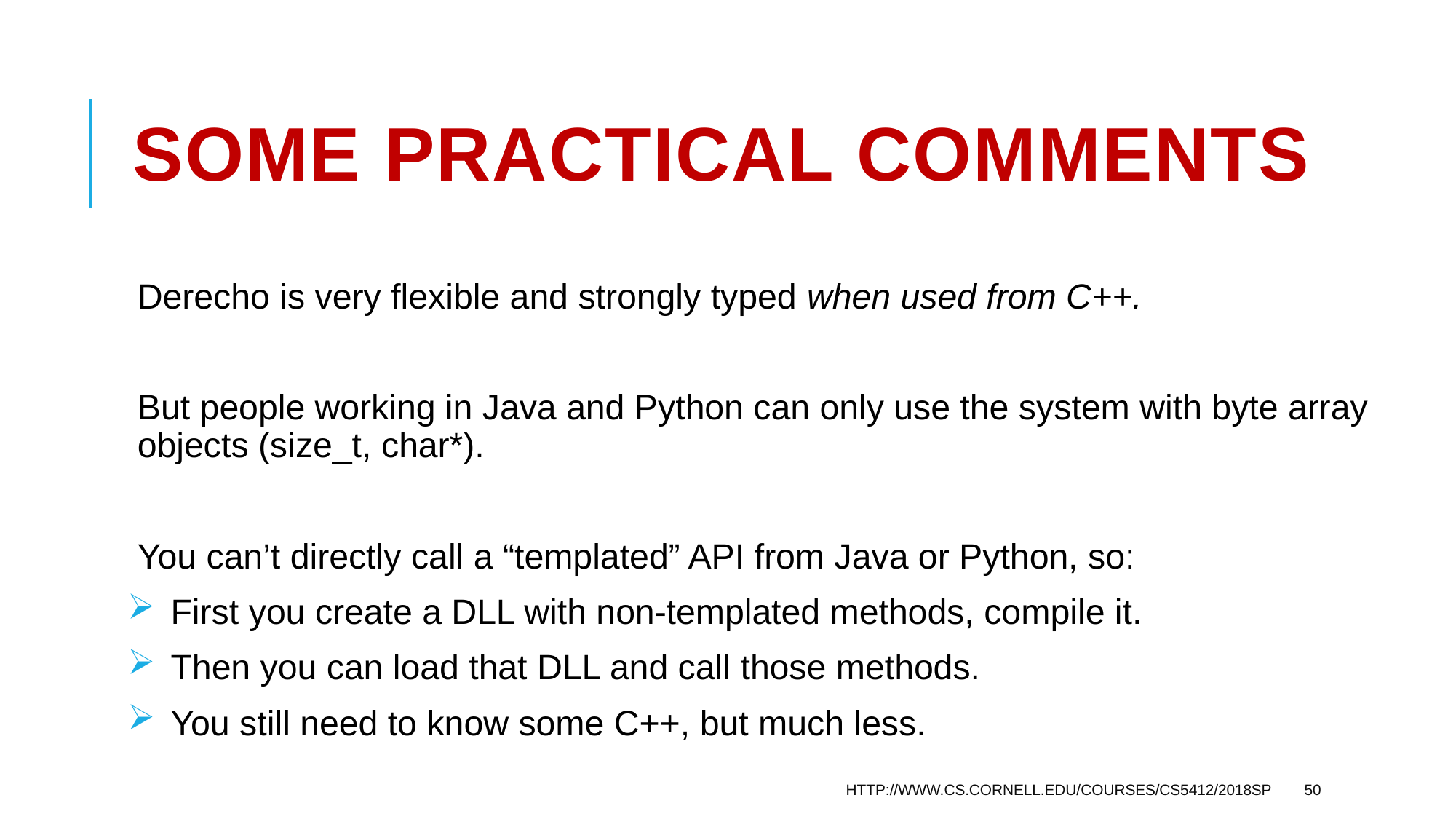

# Some practical comments
Derecho is very flexible and strongly typed when used from C++.

But people working in Java and Python can only use the system with byte array objects (size_t, char*).

You can’t directly call a “templated” API from Java or Python, so:
  First you create a DLL with non-templated methods, compile it.
  Then you can load that DLL and call those methods.
  You still need to know some C++, but much less.
http://www.cs.cornell.edu/courses/cs5412/2018sp
50